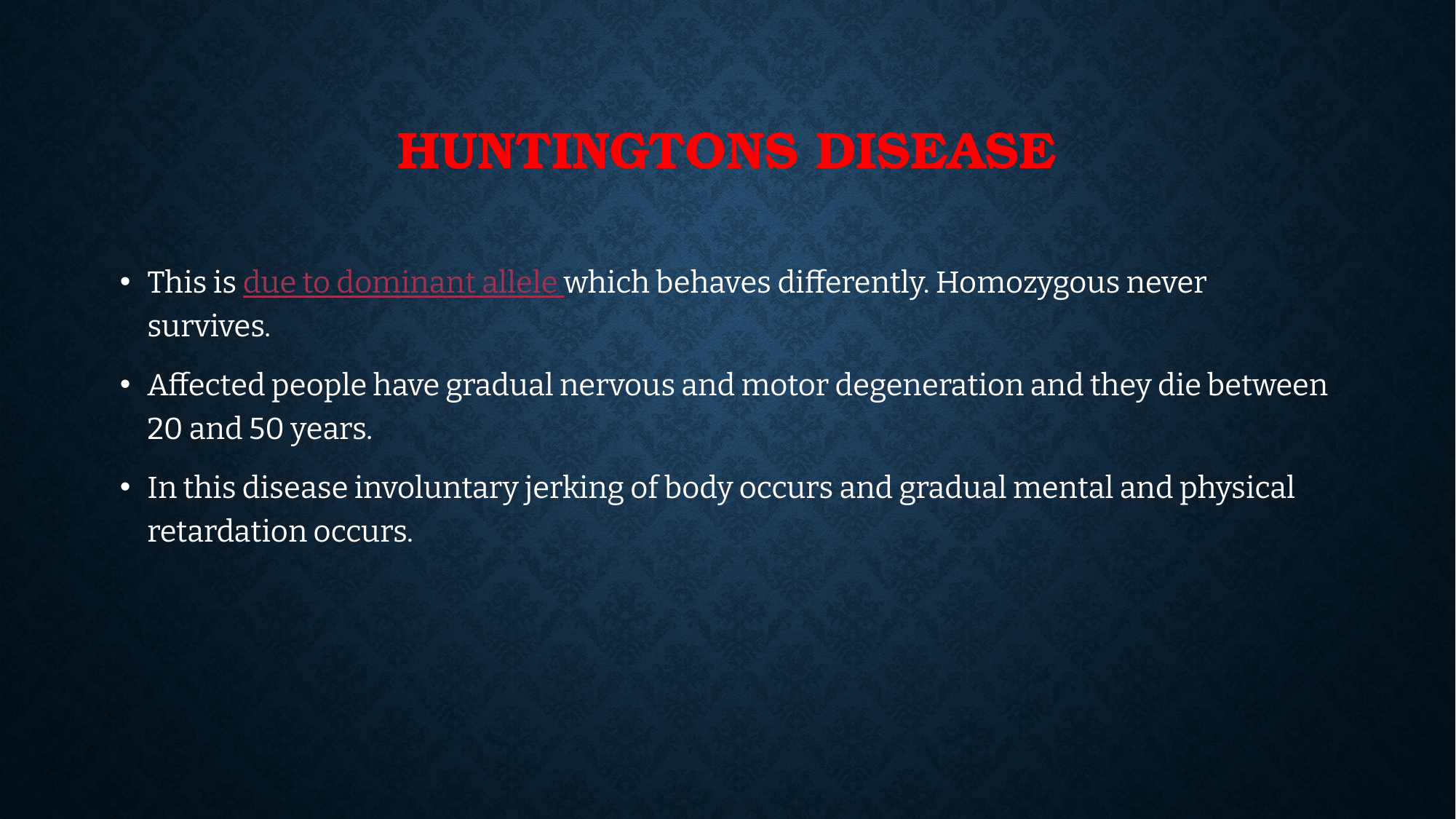

# HUNTINGTONS DISEASE
This is due to dominant allele which behaves differently. Homozygous never survives.
Affected people have gradual nervous and motor degeneration and they die between 20 and 50 years.
In this disease involuntary jerking of body occurs and gradual mental and physical retardation occurs.